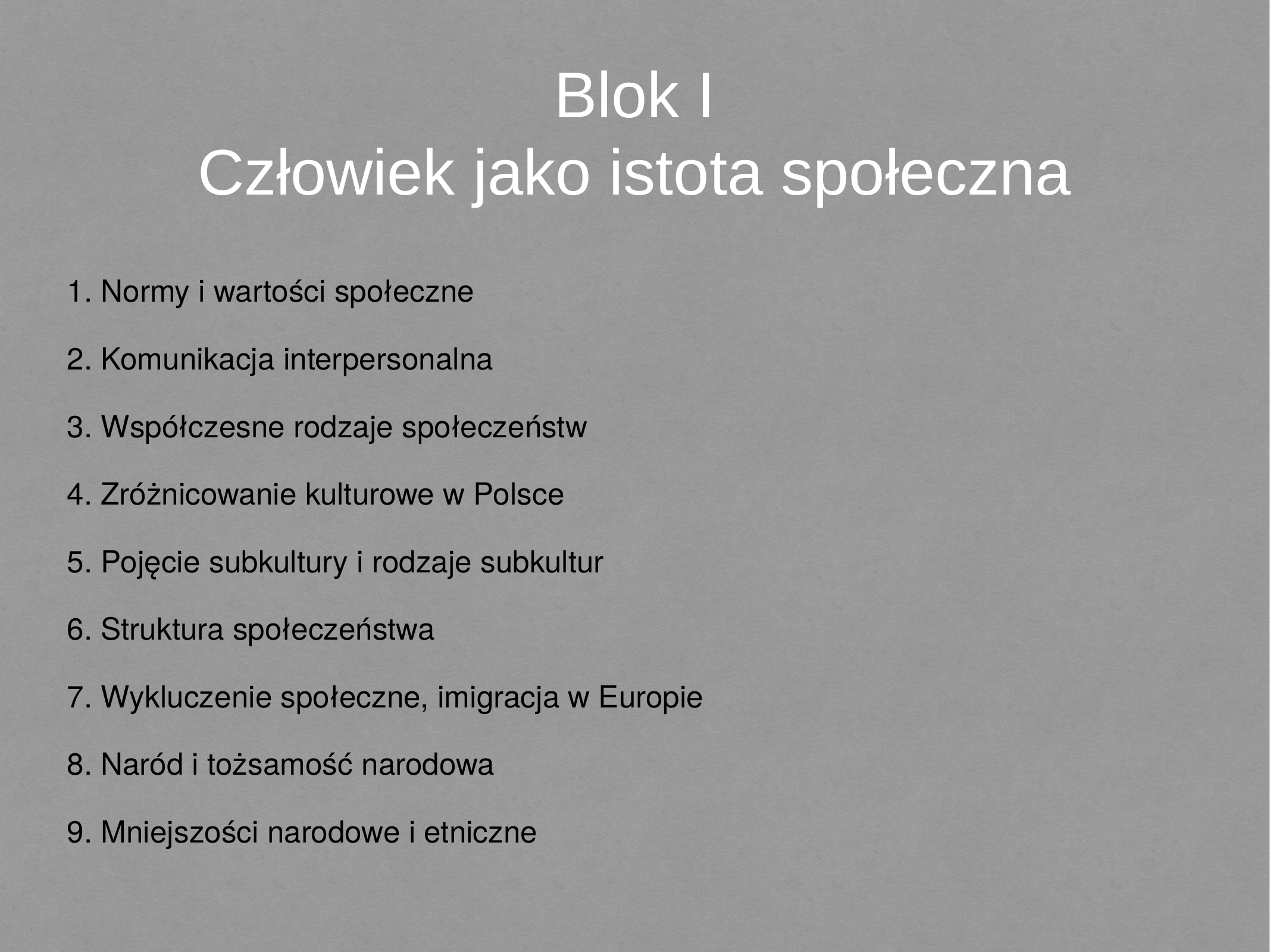

# Blok I
Człowiek jako istota społeczna
1. Normy i wartości społeczne
2. Komunikacja interpersonalna
3. Współczesne rodzaje społeczeństw
4. Zróżnicowanie kulturowe w Polsce
5. Pojęcie subkultury i rodzaje subkultur
6. Struktura społeczeństwa
7. Wykluczenie społeczne, imigracja w Europie
8. Naród i tożsamość narodowa
9. Mniejszości narodowe i etniczne